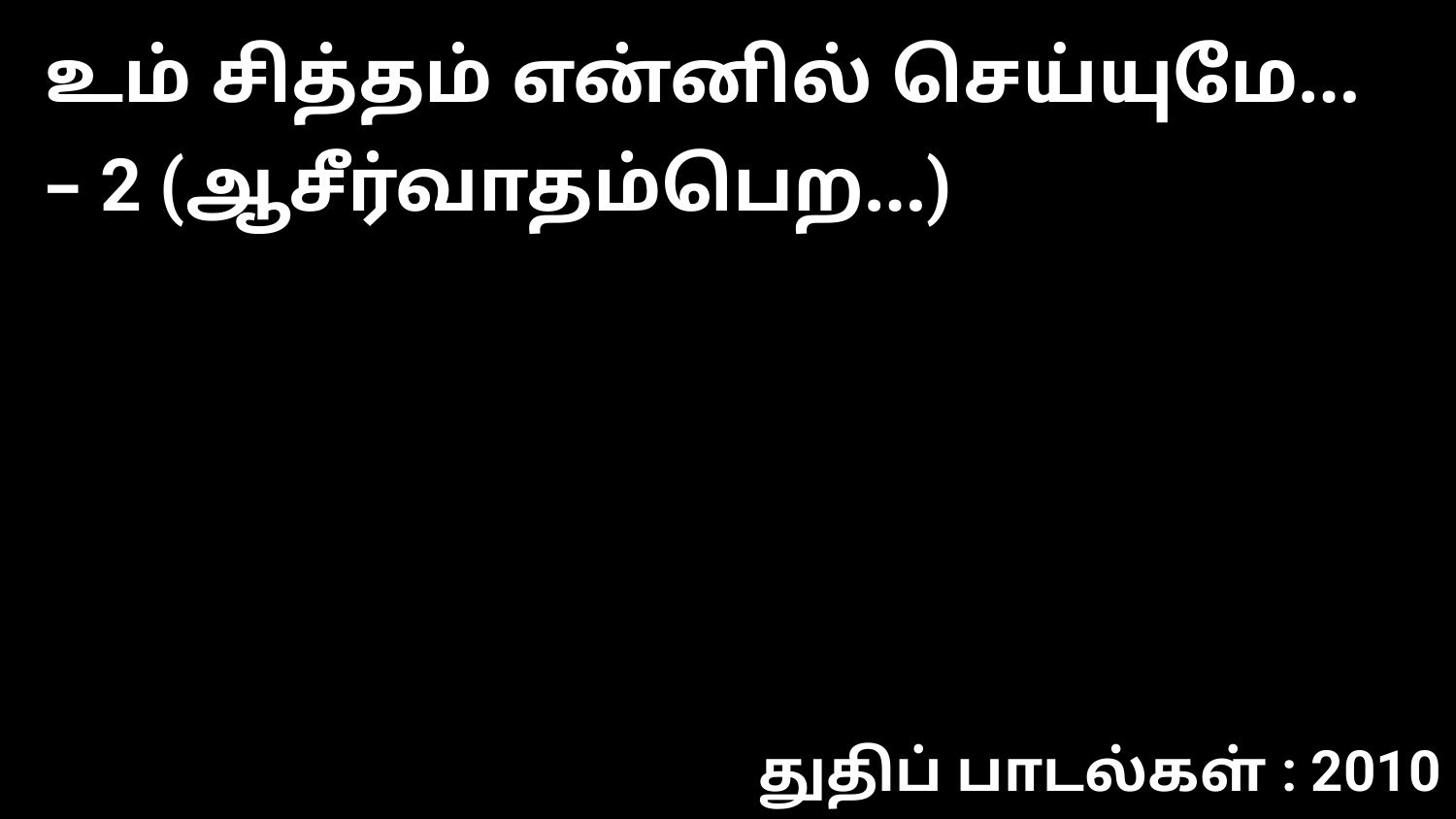

உம் சித்தம் என்னில் செய்யுமே… – 2 (ஆசீர்வாதம்பெற…)
துதிப் பாடல்கள் : 2010